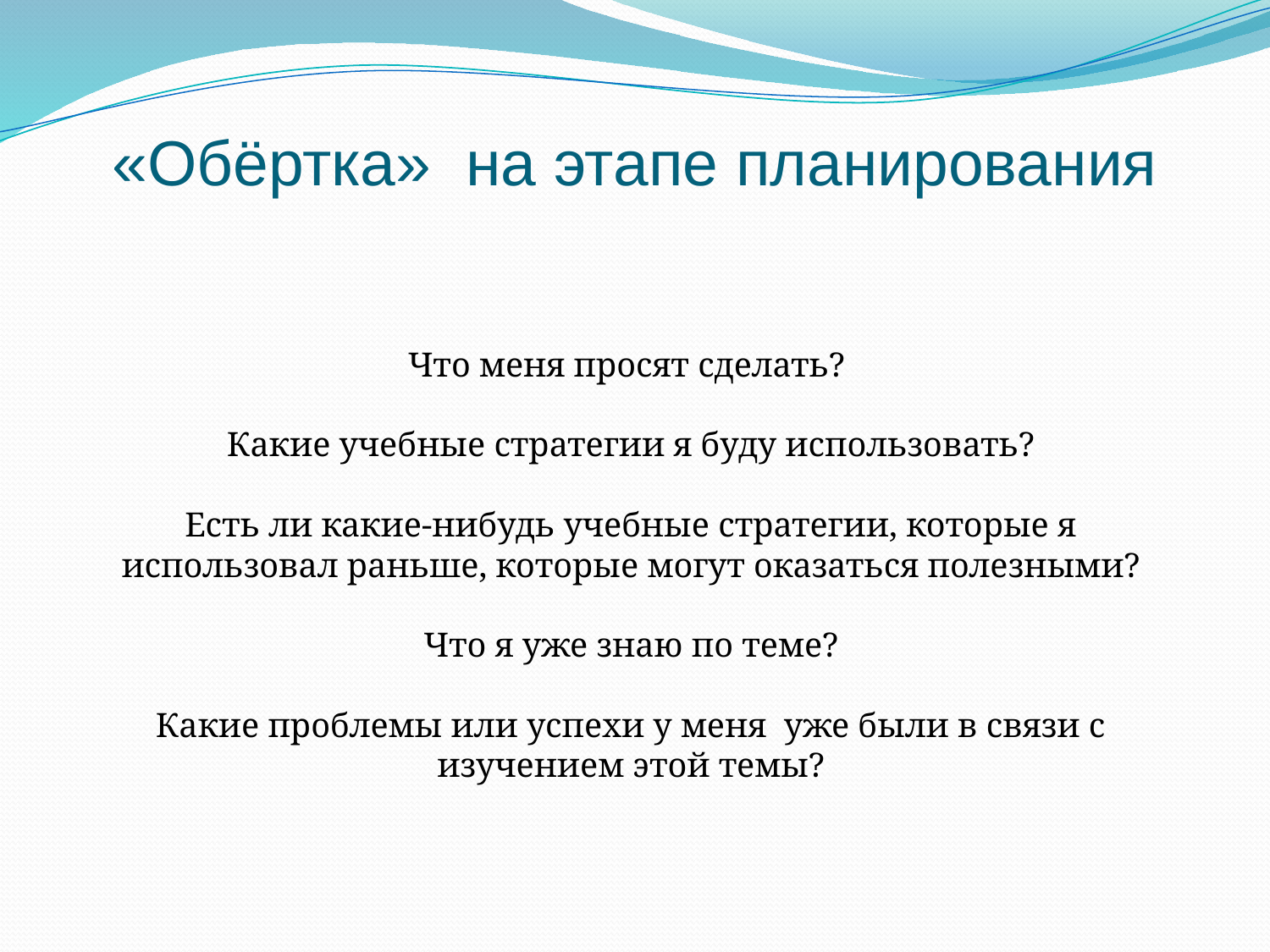

# «Обёртка»  на этапе планирования
Что меня просят сделать?

Какие учебные стратегии я буду использовать?

Есть ли какие-нибудь учебные стратегии, которые я использовал раньше, которые могут оказаться полезными?

Что я уже знаю по теме?

Какие проблемы или успехи у меня  уже были в связи с изучением этой темы?